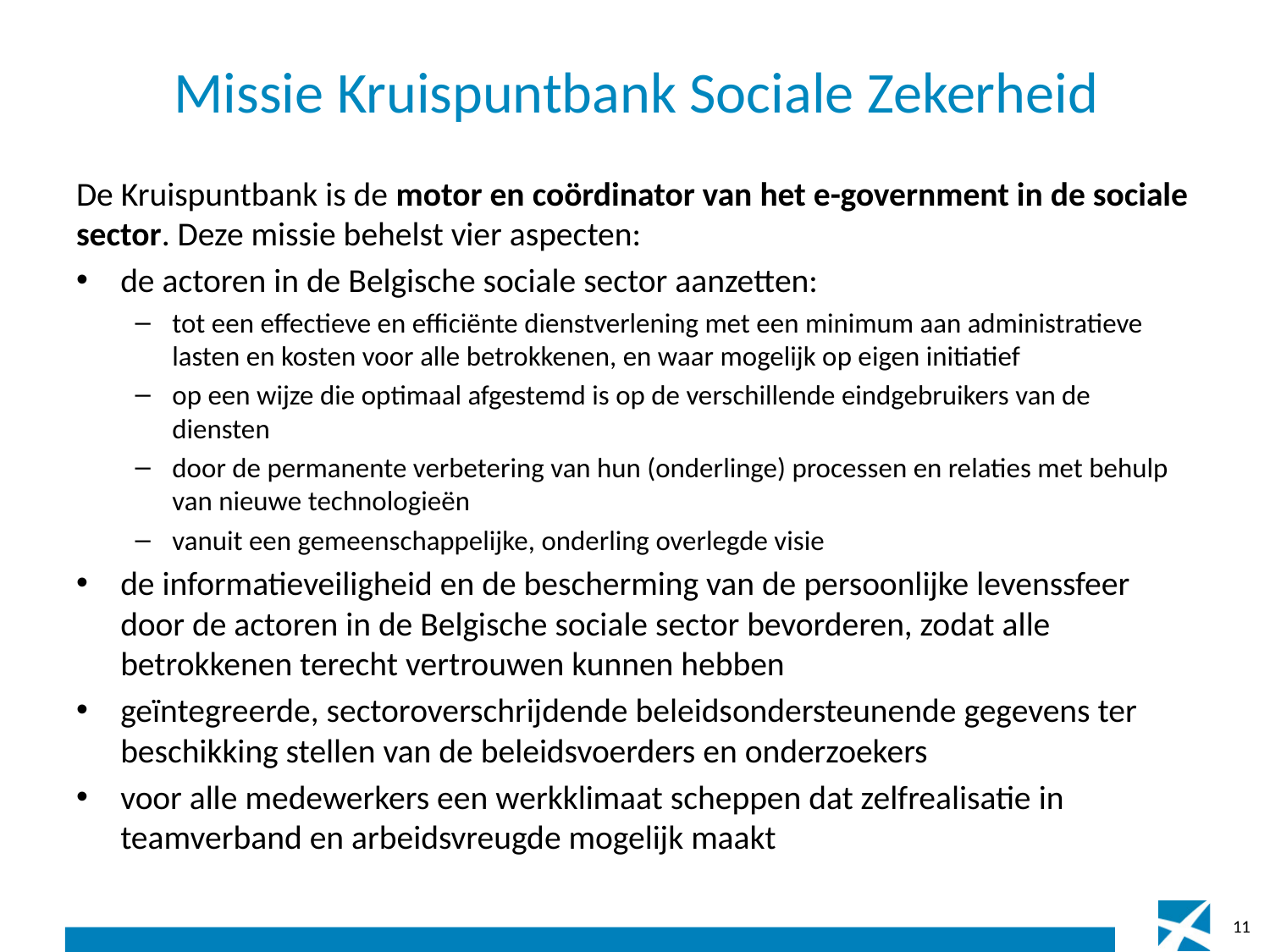

# Missie Kruispuntbank Sociale Zekerheid
De Kruispuntbank is de motor en coördinator van het e-government in de sociale sector. Deze missie behelst vier aspecten:
de actoren in de Belgische sociale sector aanzetten:
tot een effectieve en efficiënte dienstverlening met een minimum aan administratieve lasten en kosten voor alle betrokkenen, en waar mogelijk op eigen initiatief
op een wijze die optimaal afgestemd is op de verschillende eindgebruikers van de diensten
door de permanente verbetering van hun (onderlinge) processen en relaties met behulp van nieuwe technologieën
vanuit een gemeenschappelijke, onderling overlegde visie
de informatieveiligheid en de bescherming van de persoonlijke levenssfeer door de actoren in de Belgische sociale sector bevorderen, zodat alle betrokkenen terecht vertrouwen kunnen hebben
geïntegreerde, sectoroverschrijdende beleidsondersteunende gegevens ter beschikking stellen van de beleidsvoerders en onderzoekers
voor alle medewerkers een werkklimaat scheppen dat zelfrealisatie in teamverband en arbeidsvreugde mogelijk maakt
11